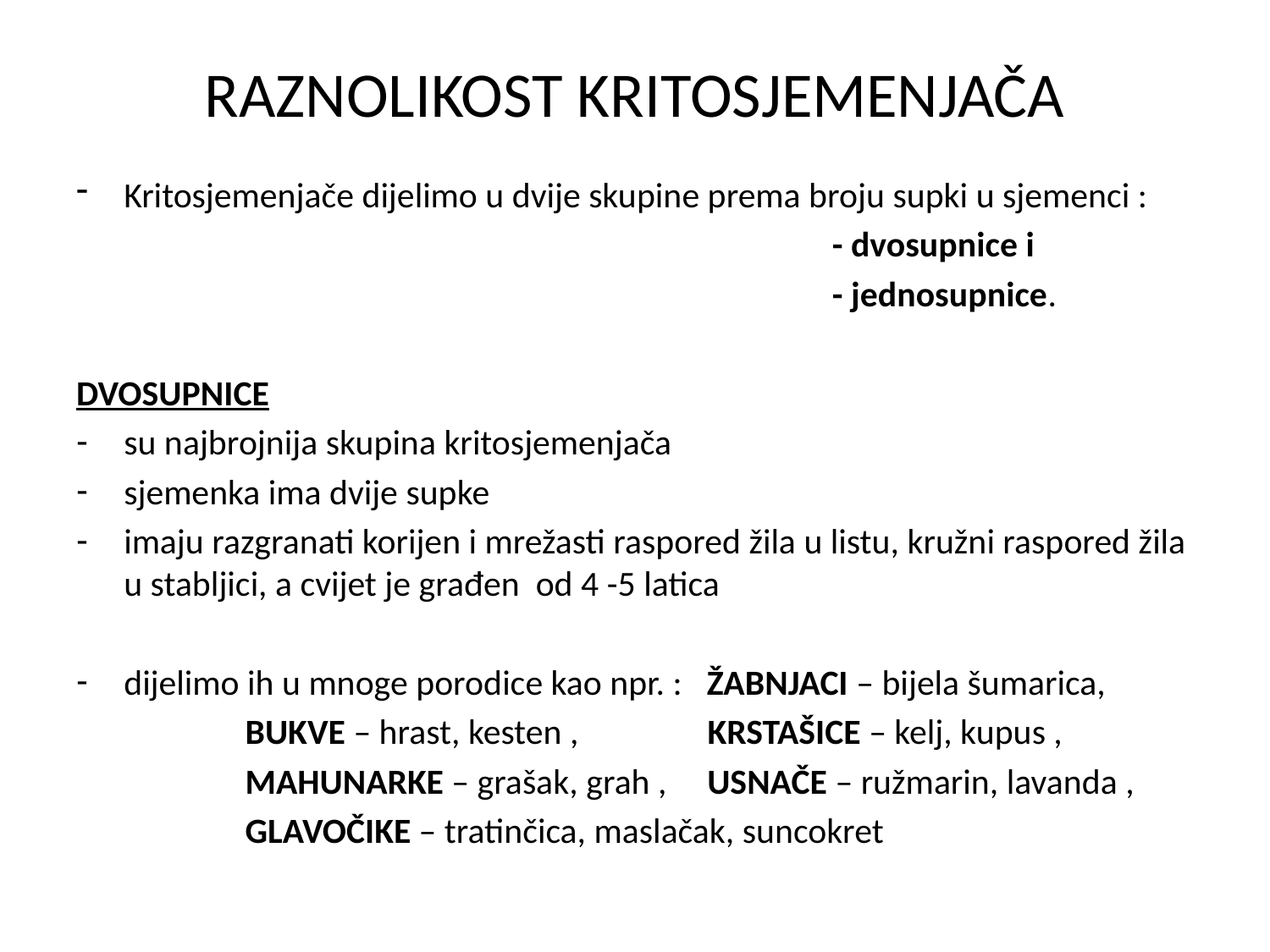

# RAZNOLIKOST KRITOSJEMENJAČA
Kritosjemenjače dijelimo u dvije skupine prema broju supki u sjemenci :
                                                                                              - dvosupnice i
                                                                                              - jednosupnice.

DVOSUPNICE
su najbrojnija skupina kritosjemenjača
sjemenka ima dvije supke
imaju razgranati korijen i mrežasti raspored žila u listu, kružni raspored žila u stabljici, a cvijet je građen  od 4 -5 latica

dijelimo ih u mnoge porodice kao npr. :   ŽABNJACI – bijela šumarica,
                     BUKVE – hrast, kesten ,                KRSTAŠICE – kelj, kupus ,
                     MAHUNARKE – grašak, grah ,     USNAČE – ružmarin, lavanda ,
                     GLAVOČIKE – tratinčica, maslačak, suncokret